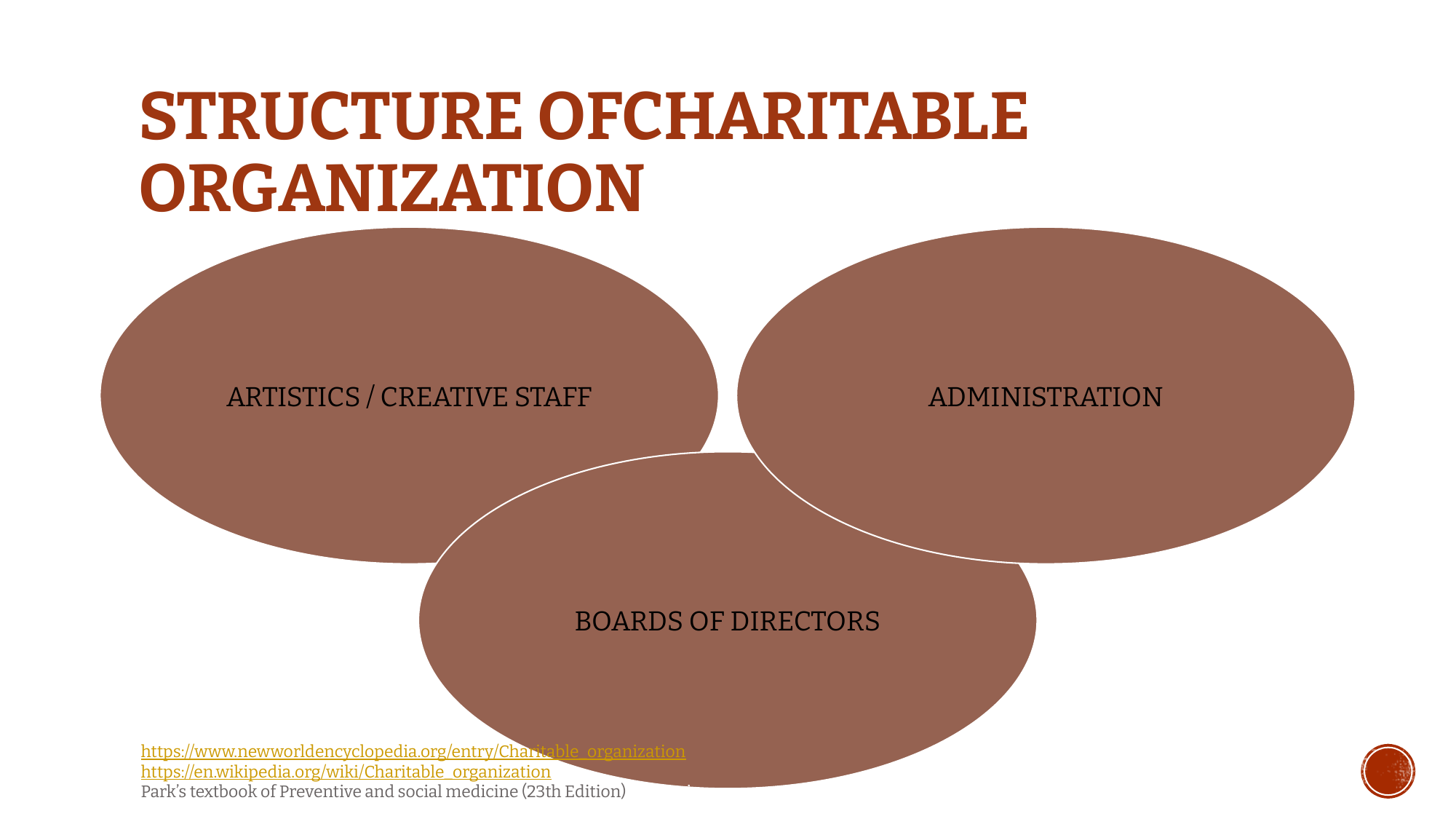

# STRUCTURE OFCHARITABLE ORGANIZATION
ARTISTICS / CREATIVE STAFF
BOARDS OF DIRECTORS
ADMINISTRATION
https://www.newworldencyclopedia.org/entry/Charitable_organization
https://en.wikipedia.org/wiki/Charitable_organization
Park’s textbook of Preventive and social medicine (23th Edition)Preventive